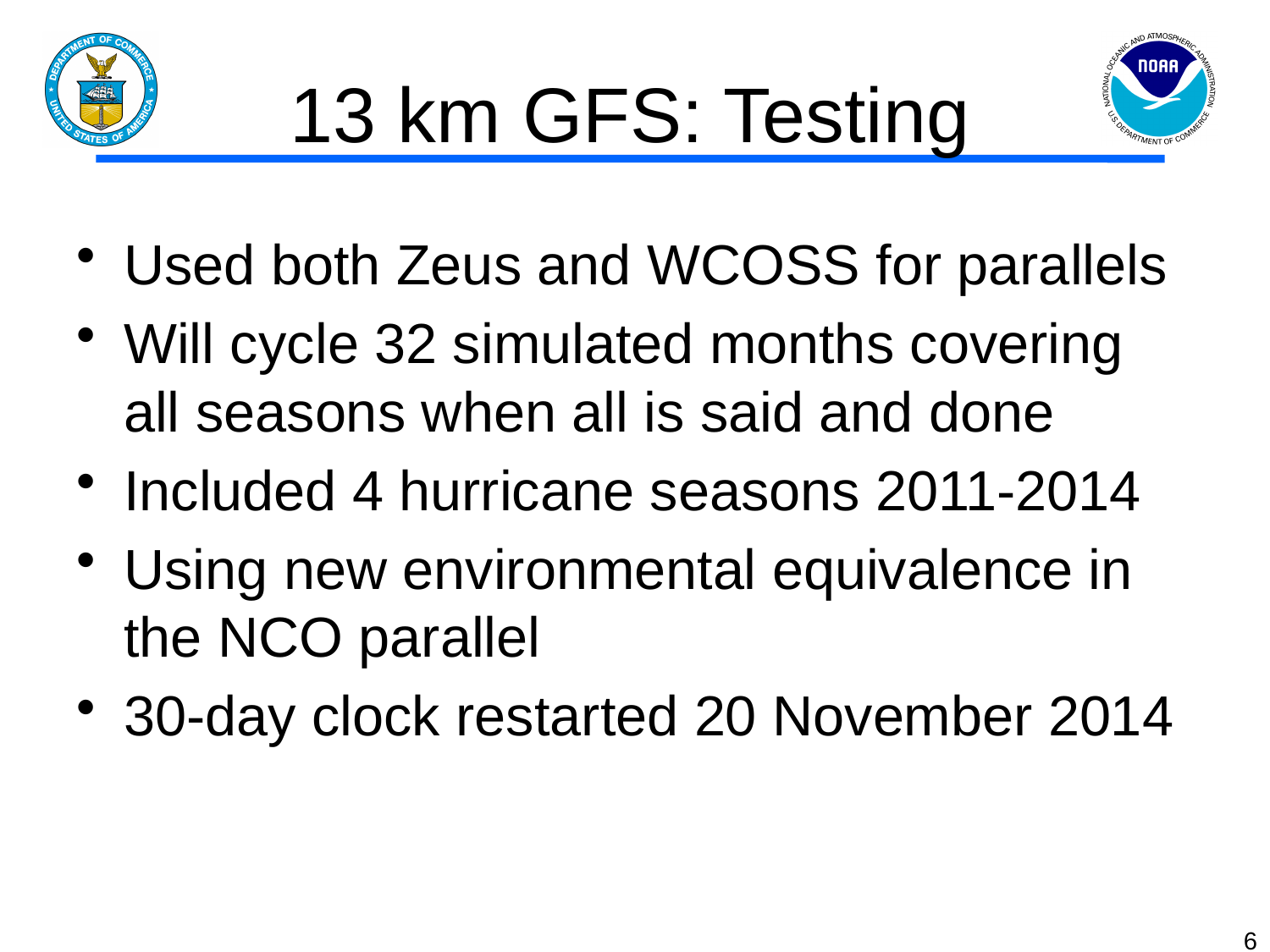

# 13 km GFS: Testing
Used both Zeus and WCOSS for parallels
Will cycle 32 simulated months covering all seasons when all is said and done
Included 4 hurricane seasons 2011-2014
Using new environmental equivalence in the NCO parallel
30-day clock restarted 20 November 2014

6